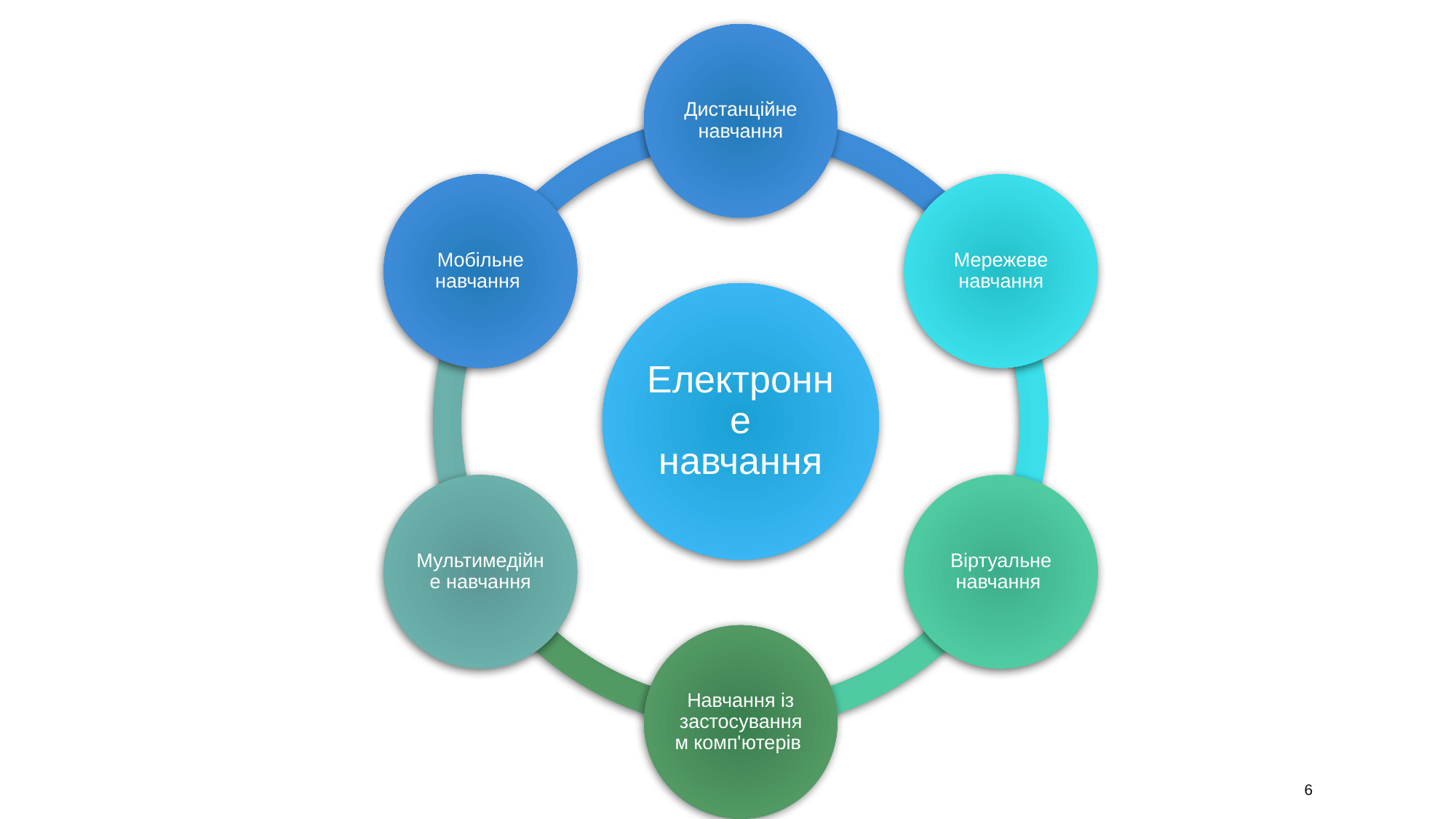

Електронне навчання
Дистанційне навчання
Мережеве навчання
Віртуальне навчання
Навчання із застосуванням комп'ютерів
Мультимедійне навчання
Мобільне навчання
6